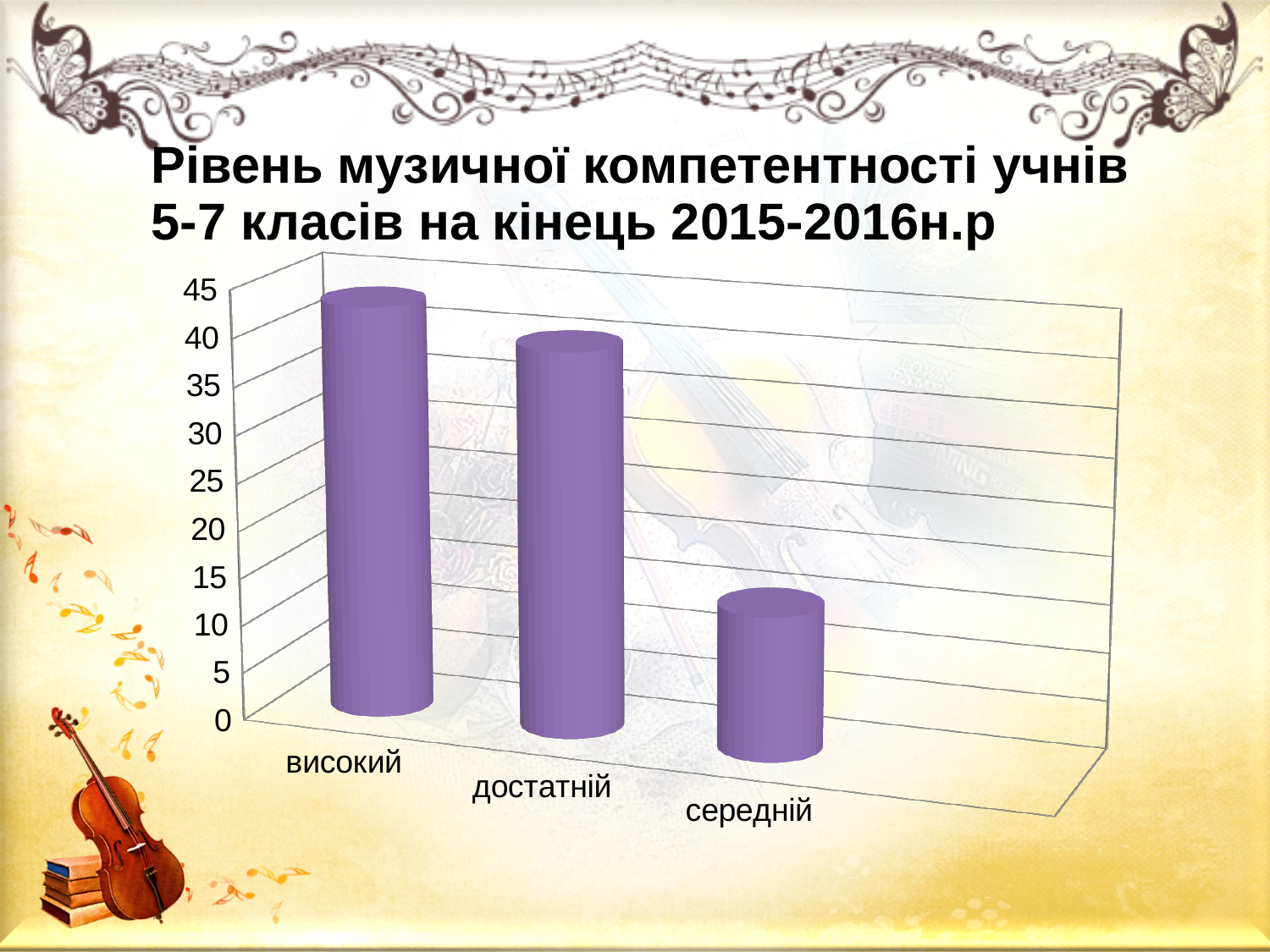

# Рівень музичної компетентності учнів 5-7 класів на кінець 2015-2016н.р

[unsupported chart]